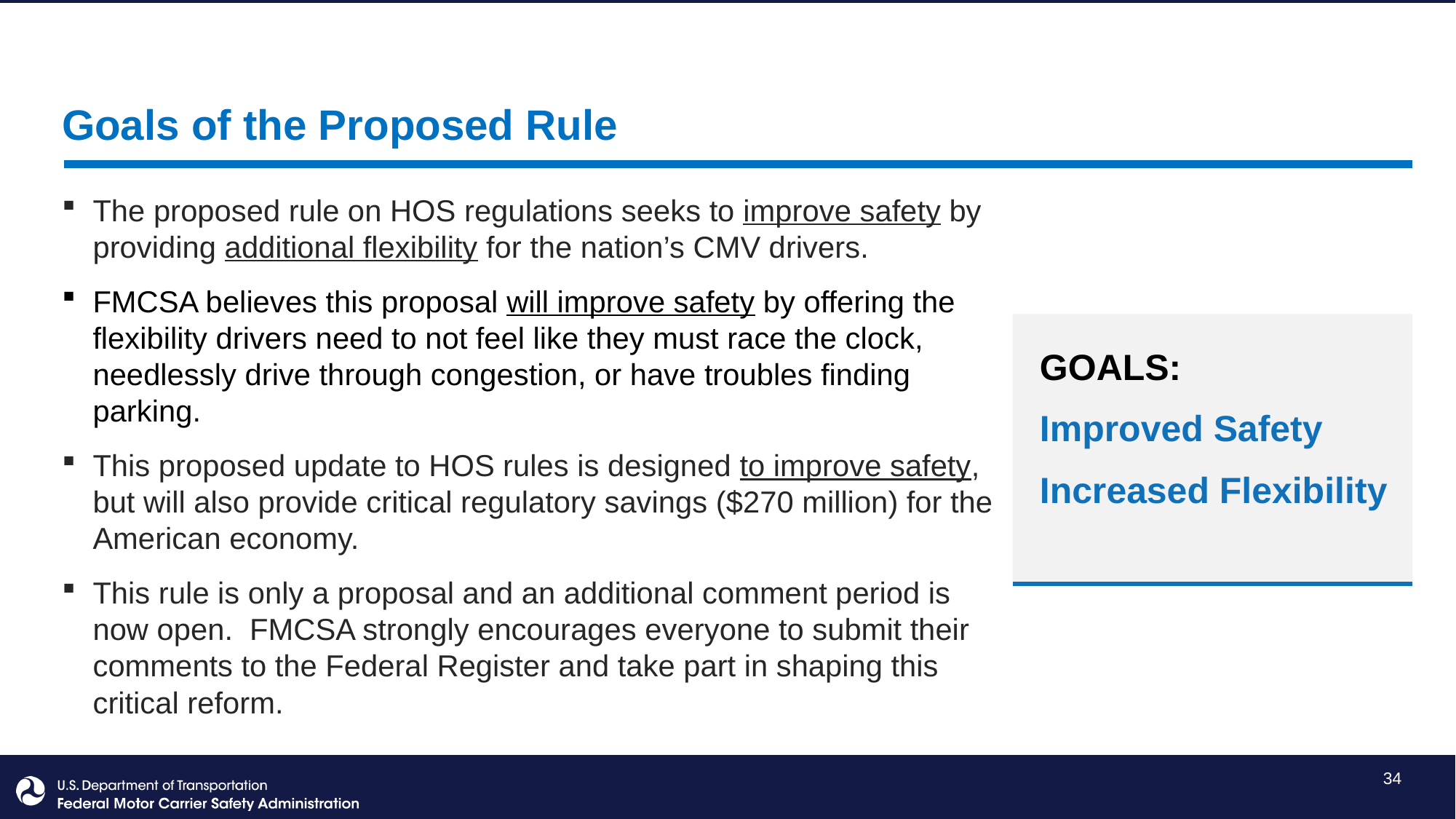

Goals of the Proposed Rule
The proposed rule on HOS regulations seeks to improve safety by providing additional flexibility for the nation’s CMV drivers.
FMCSA believes this proposal will improve safety by offering the flexibility drivers need to not feel like they must race the clock, needlessly drive through congestion, or have troubles finding parking.
This proposed update to HOS rules is designed to improve safety, but will also provide critical regulatory savings ($270 million) for the American economy.
This rule is only a proposal and an additional comment period is now open.  FMCSA strongly encourages everyone to submit their comments to the Federal Register and take part in shaping this critical reform.
GOALS:
Improved Safety
Increased Flexibility
34